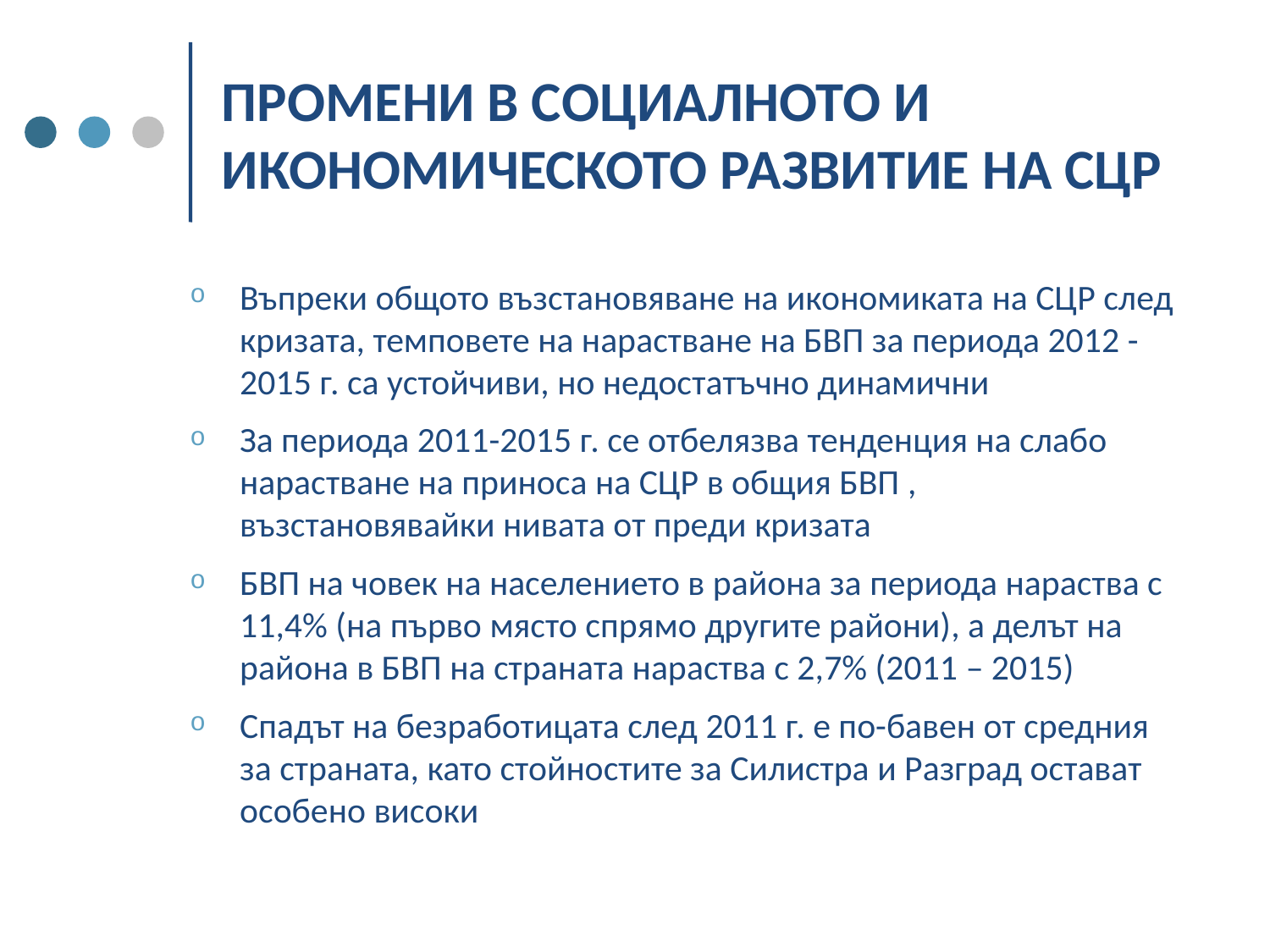

# ПРОМЕНИ В СОЦИАЛНОТО И ИКОНОМИЧЕСКОТО РАЗВИТИЕ НА СЦР
Въпреки общото възстановяване на икономиката на СЦР след кризата, темповете на нарастване на БВП за периода 2012 -2015 г. са устойчиви, но недостатъчно динамични
За периода 2011-2015 г. се отбелязва тенденция на слабо нарастване на приноса на СЦР в общия БВП , възстановявайки нивата от преди кризата
БВП на човек на населението в района за периода нараства с 11,4% (на първо място спрямо другите райони), а делът на района в БВП на страната нараства с 2,7% (2011 – 2015)
Спадът на безработицата след 2011 г. е по-бавен от средния за страната, като стойностите за Силистра и Разград остават особено високи